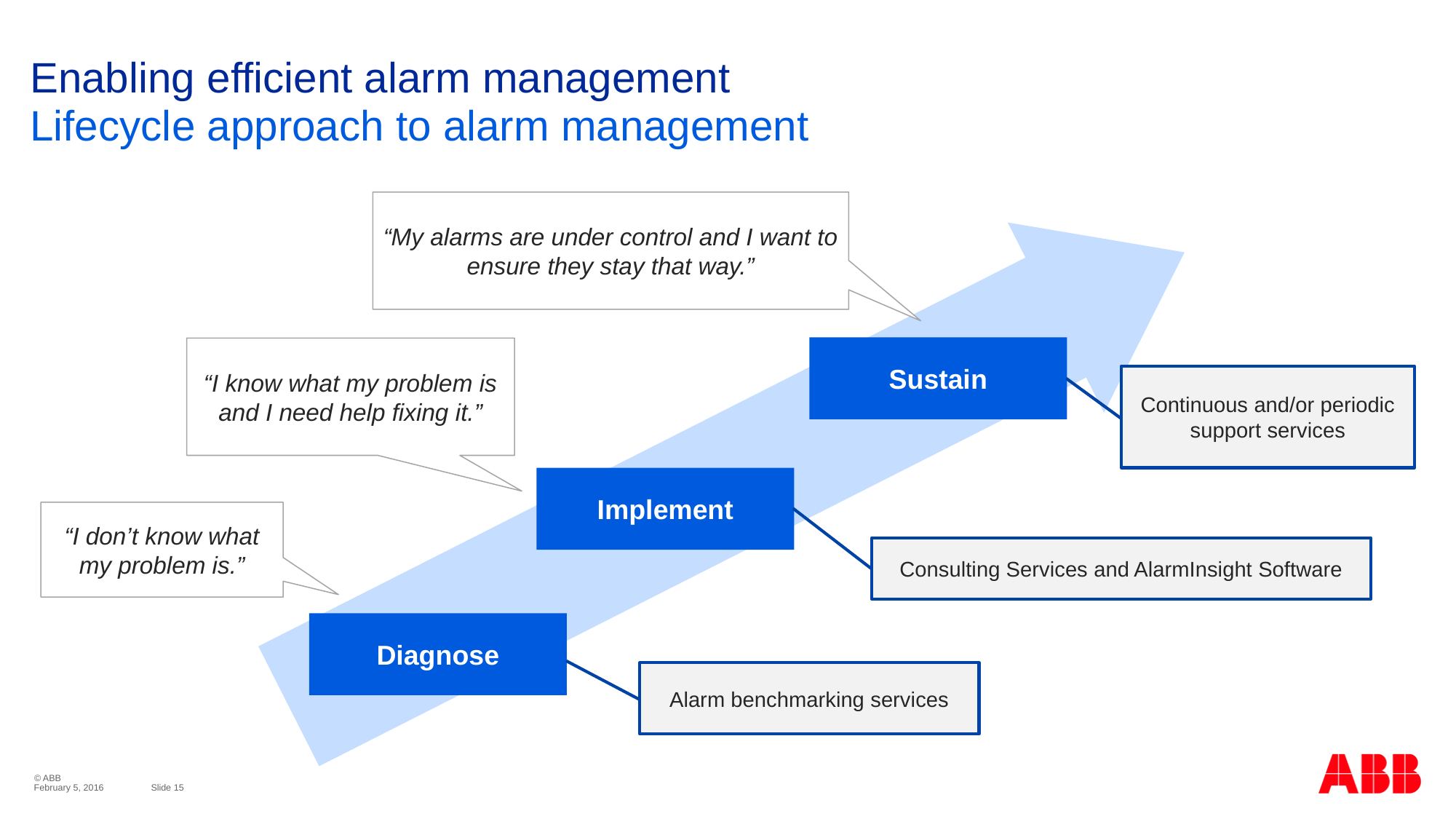

# Enabling efficient alarm management
Lifecycle approach to alarm management
“My alarms are under control and I want to ensure they stay that way.”
Sustain
“I know what my problem is and I need help fixing it.”
Continuous and/or periodic support services

Implement
“I don’t know what my problem is.”
Consulting Services and AlarmInsight Software
Diagnose
Alarm benchmarking services